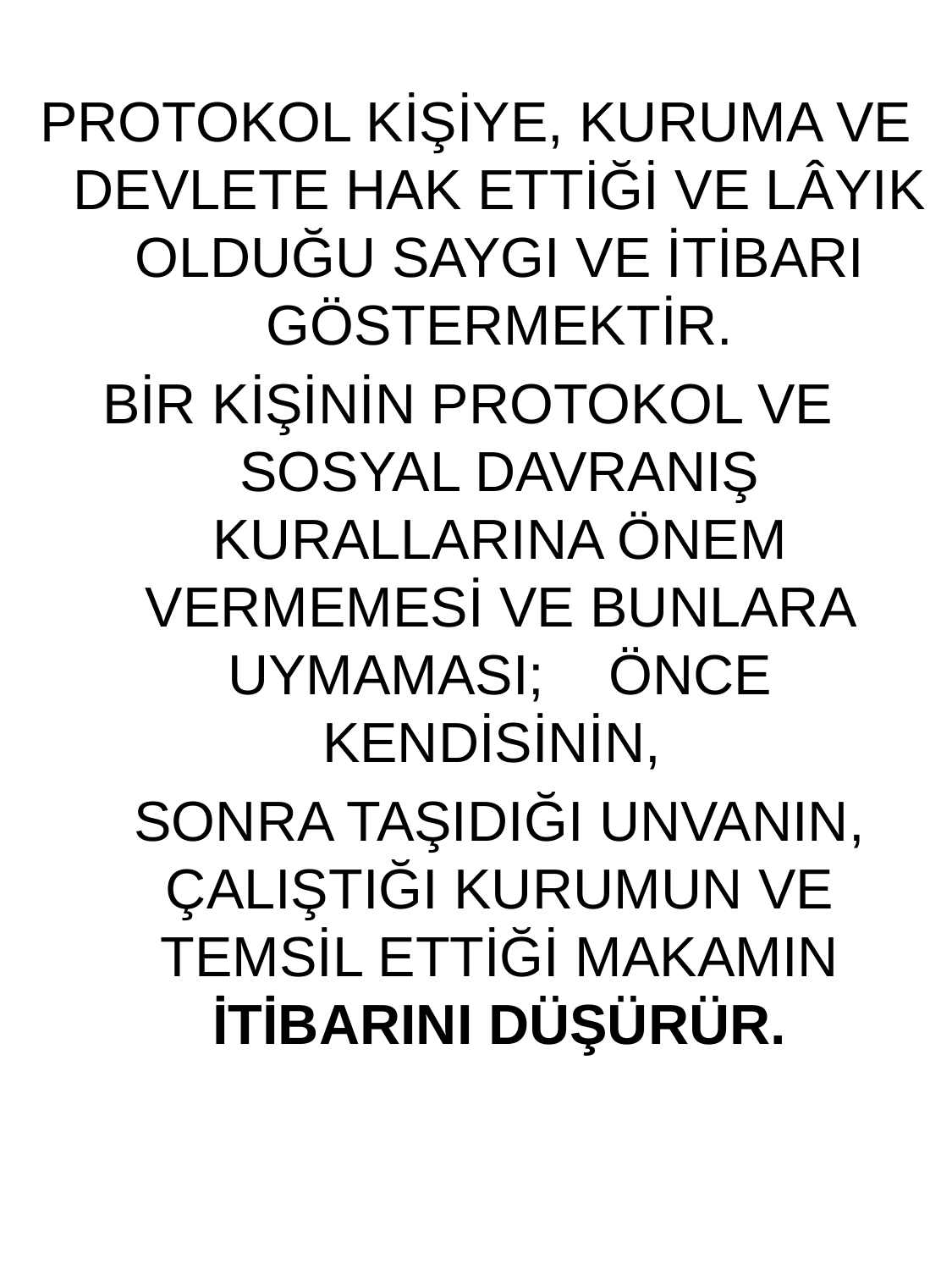

PROTOKOL KİŞİYE, KURUMA VE DEVLETE HAK ETTİĞİ VE LÂYIK OLDUĞU SAYGI VE İTİBARI GÖSTERMEKTİR.
BİR KİŞİNİN PROTOKOL VE  SOSYAL DAVRANIŞ KURALLARINA ÖNEM VERMEMESİ VE BUNLARA UYMAMASI; 	ÖNCE KENDİSİNİN,
	SONRA TAŞIDIĞI UNVANIN, ÇALIŞTIĞI KURUMUN VE TEMSİL ETTİĞİ MAKAMIN İTİBARINI DÜŞÜRÜR.